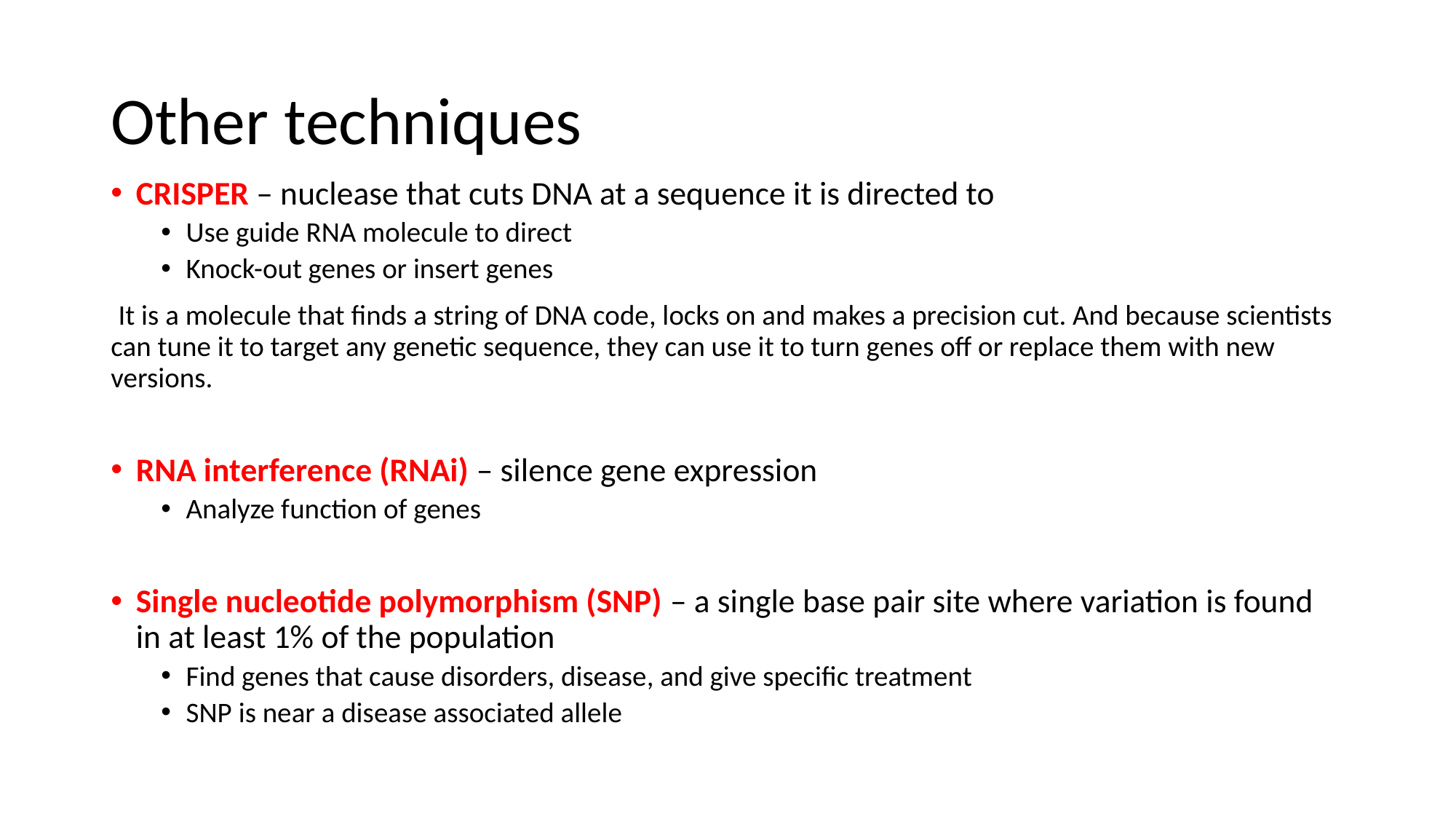

# Other techniques
CRISPER – nuclease that cuts DNA at a sequence it is directed to
Use guide RNA molecule to direct
Knock-out genes or insert genes
 It is a molecule that finds a string of DNA code, locks on and makes a precision cut. And because scientists can tune it to target any genetic sequence, they can use it to turn genes off or replace them with new versions.

RNA interference (RNAi) – silence gene expression
Analyze function of genes

Single nucleotide polymorphism (SNP) – a single base pair site where variation is found in at least 1% of the population
Find genes that cause disorders, disease, and give specific treatment
SNP is near a disease associated allele